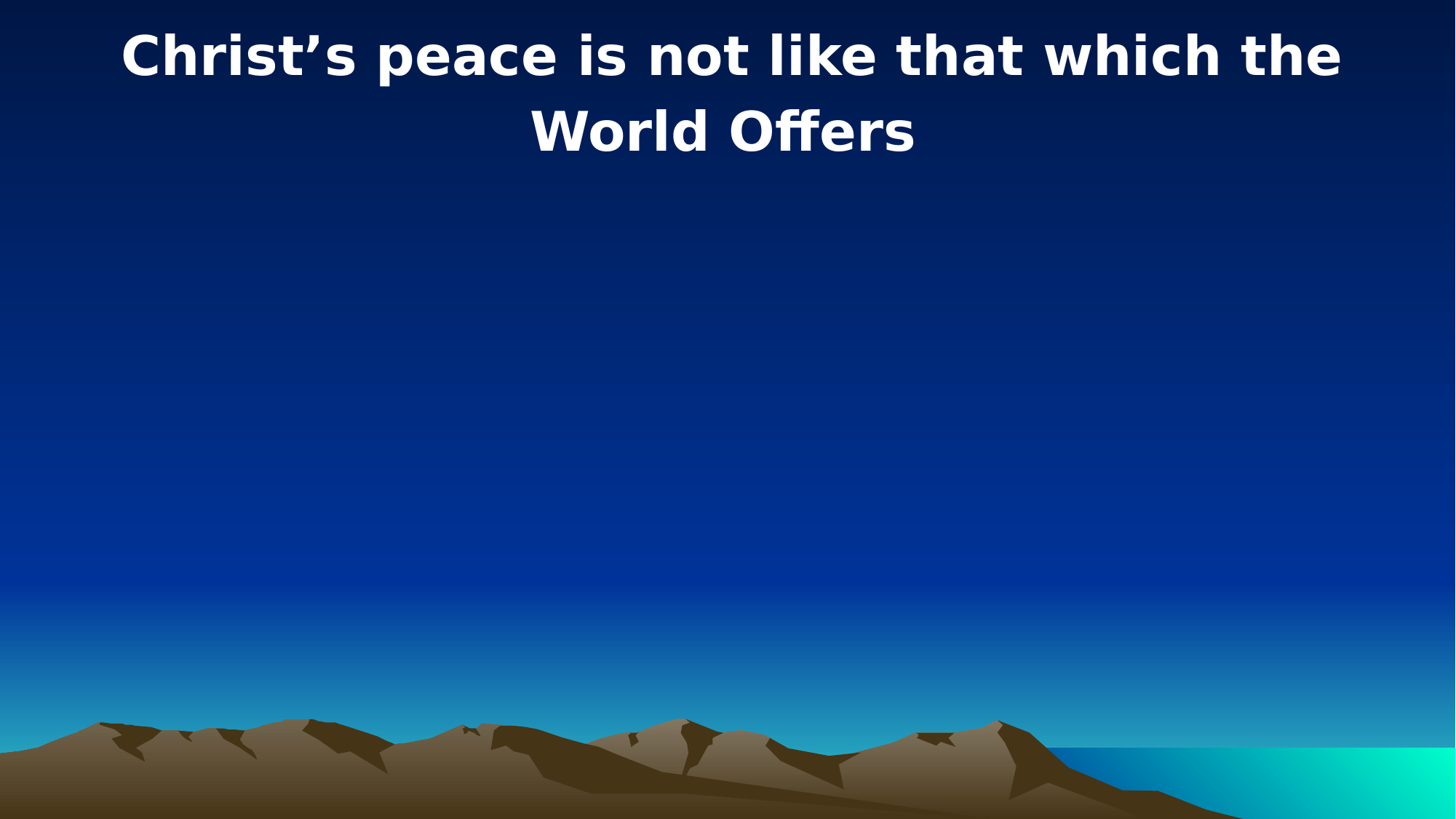

Christ’s peace is not like that which the World Offers